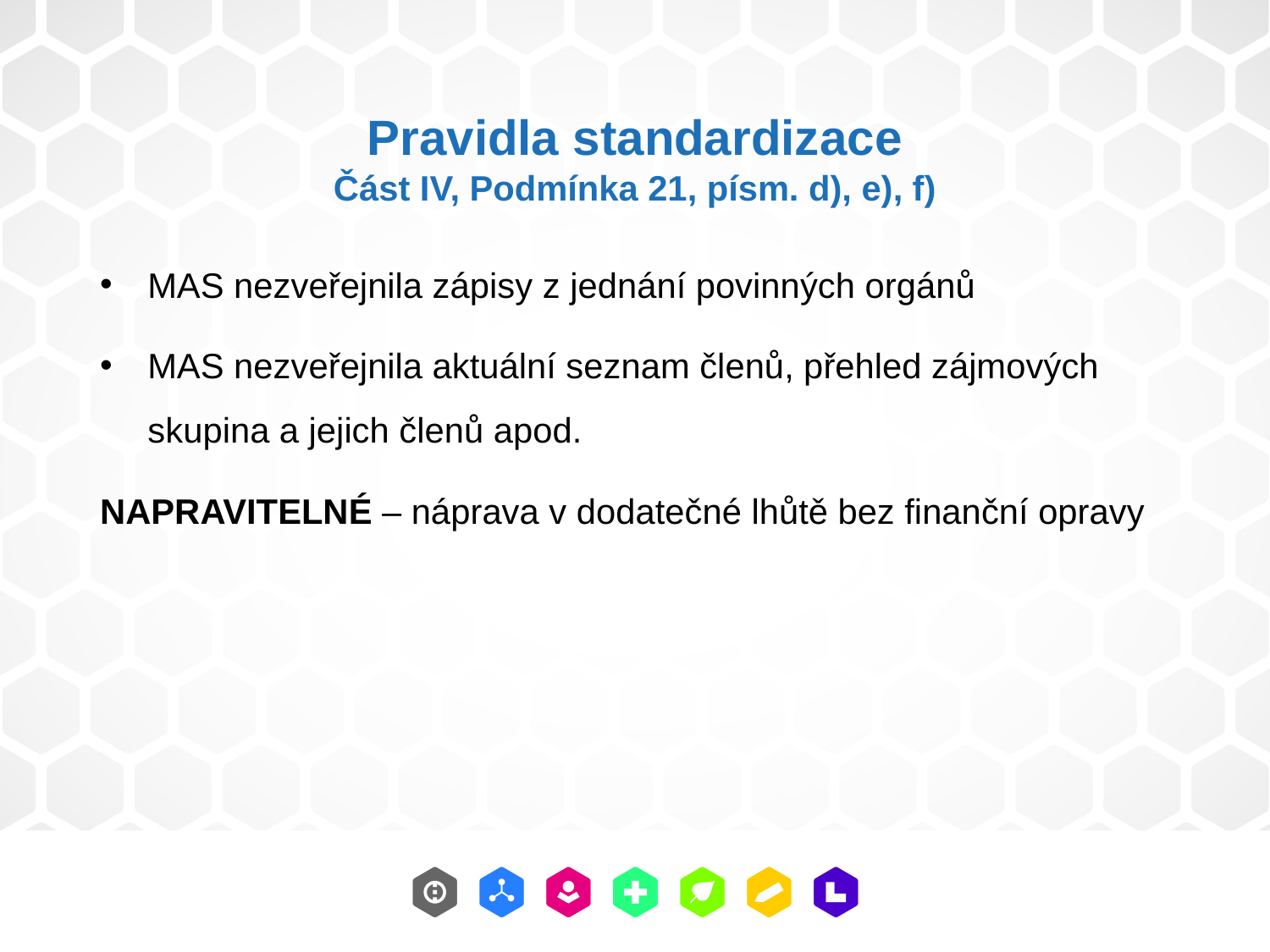

Pravidla standardizace
Část IV, Podmínka 21, písm. d), e), f)
MAS nezveřejnila zápisy z jednání povinných orgánů
MAS nezveřejnila aktuální seznam členů, přehled zájmových skupina a jejich členů apod.
NAPRAVITELNÉ – náprava v dodatečné lhůtě bez finanční opravy